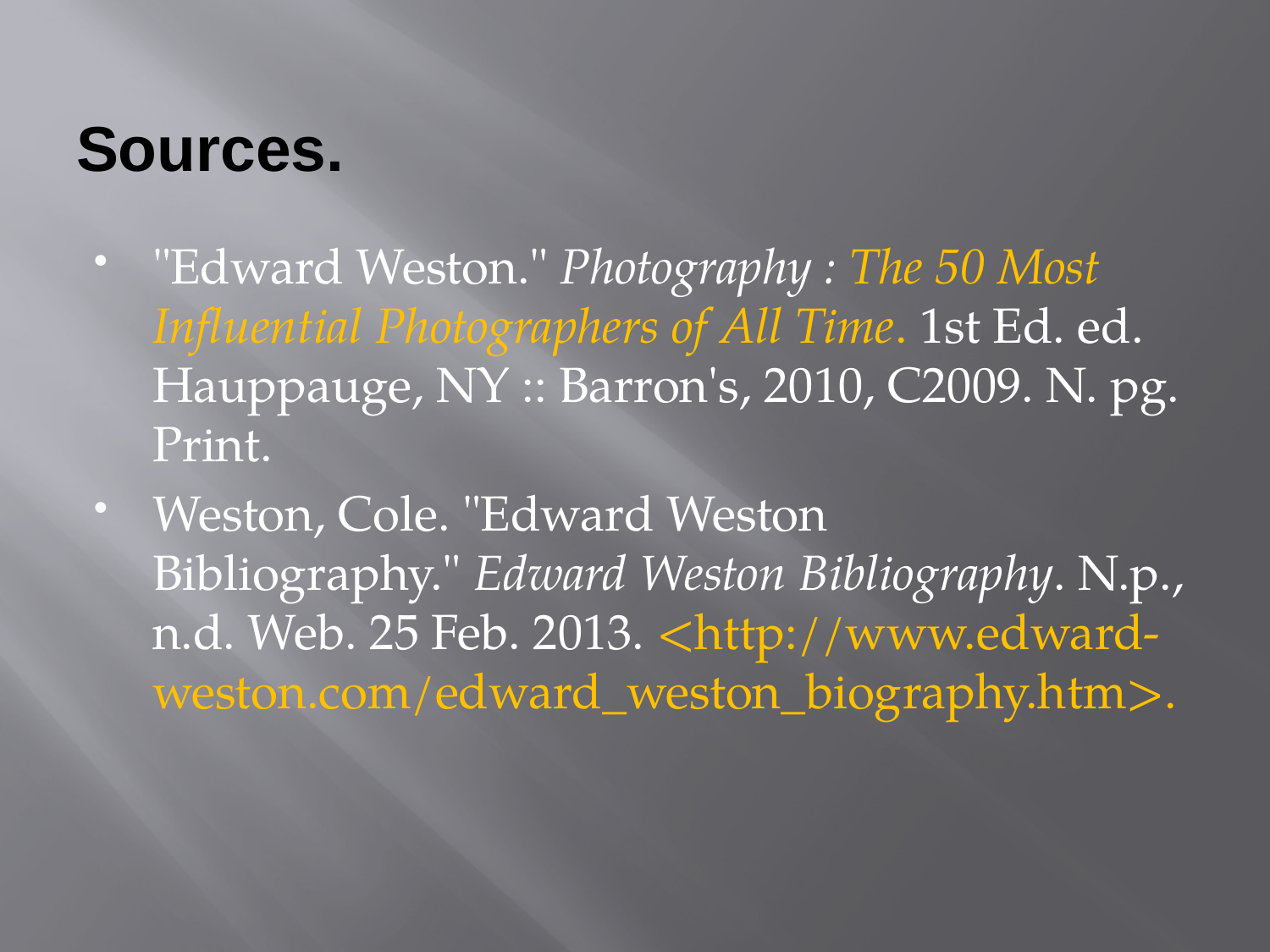

# Sources.
"Edward Weston." Photography : The 50 Most Influential Photographers of All Time. 1st Ed. ed. Hauppauge, NY :: Barron's, 2010, C2009. N. pg. Print.
Weston, Cole. "Edward Weston Bibliography." Edward Weston Bibliography. N.p., n.d. Web. 25 Feb. 2013. <http://www.edward-weston.com/edward_weston_biography.htm>.